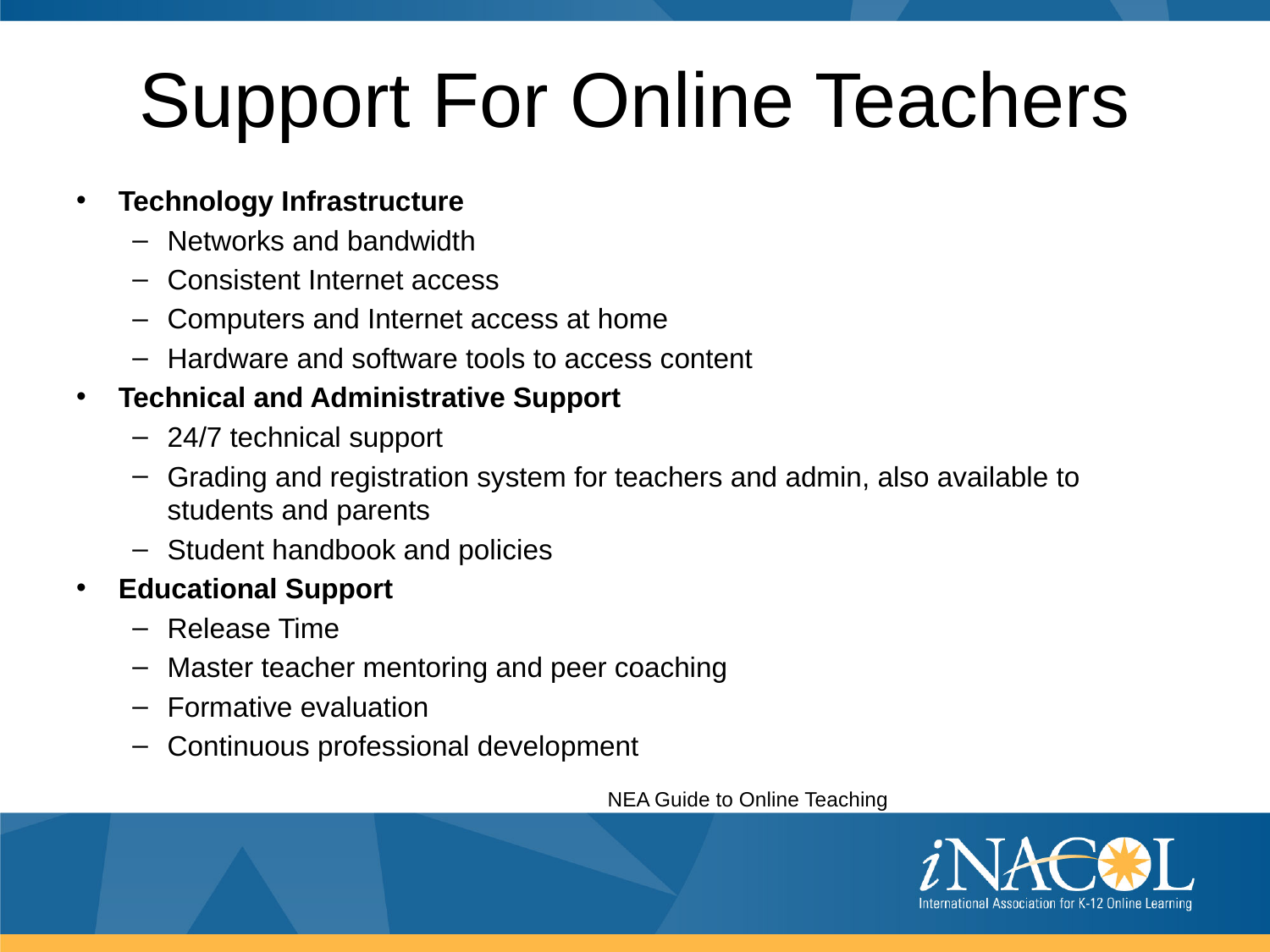

# Support For Online Teachers
Technology Infrastructure
Networks and bandwidth
Consistent Internet access
Computers and Internet access at home
Hardware and software tools to access content
Technical and Administrative Support
24/7 technical support
Grading and registration system for teachers and admin, also available to students and parents
Student handbook and policies
Educational Support
Release Time
Master teacher mentoring and peer coaching
Formative evaluation
Continuous professional development
                                                                             NEA Guide to Online Teaching